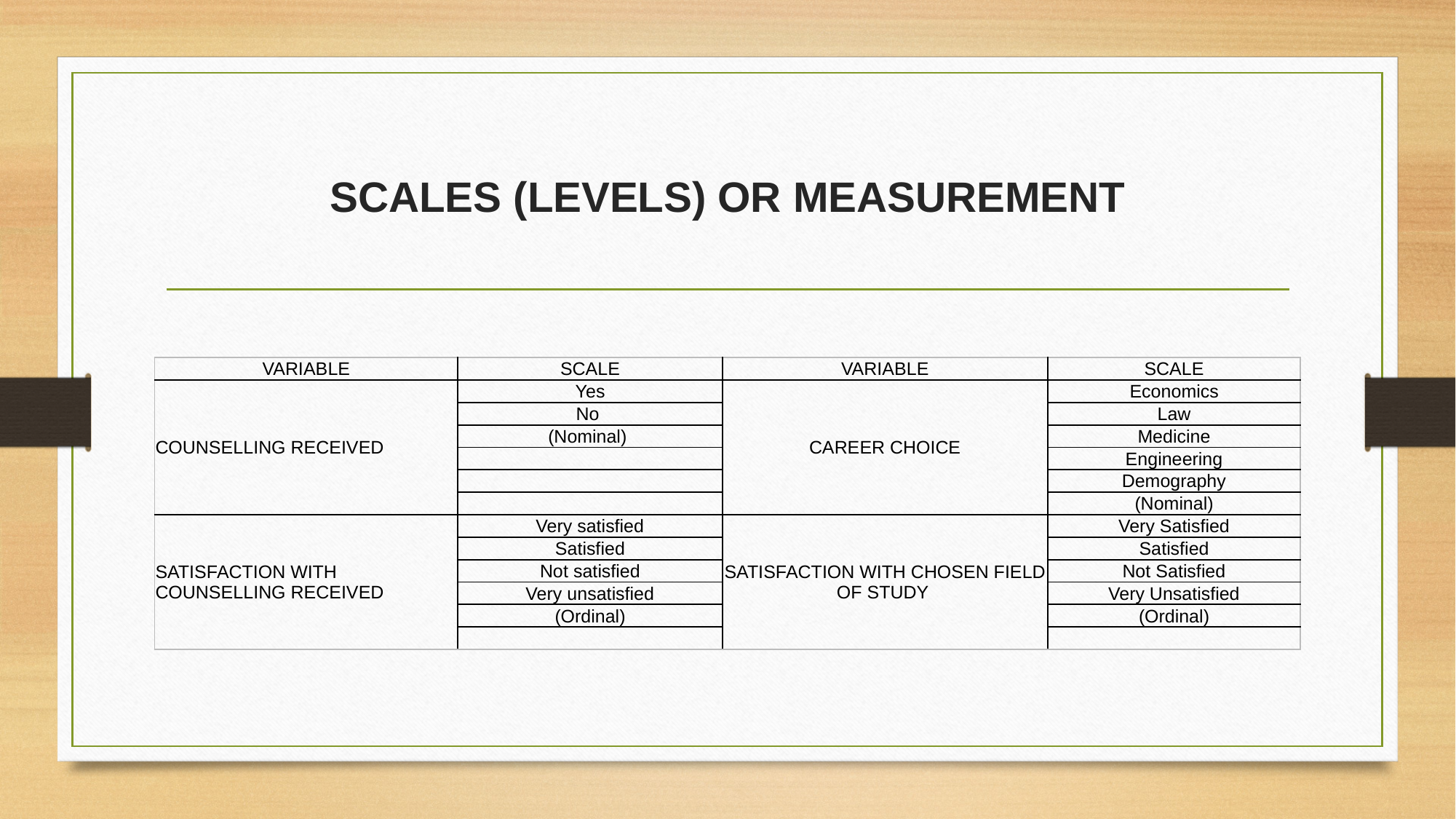

# SCALES (LEVELS) OR MEASUREMENT
| VARIABLE | SCALE | VARIABLE | SCALE |
| --- | --- | --- | --- |
| COUNSELLING RECEIVED | Yes | CAREER CHOICE | Economics |
|  | No |  | Law |
|  | (Nominal) |  | Medicine |
|  |  |  | Engineering |
|  |  |  | Demography |
|  |  |  | (Nominal) |
| SATISFACTION WITH COUNSELLING RECEIVED | Very satisfied | SATISFACTION WITH CHOSEN FIELD OF STUDY | Very Satisfied |
|  | Satisfied |  | Satisfied |
|  | Not satisfied |  | Not Satisfied |
|  | Very unsatisfied |  | Very Unsatisfied |
|  | (Ordinal) |  | (Ordinal) |
|  |  |  |  |